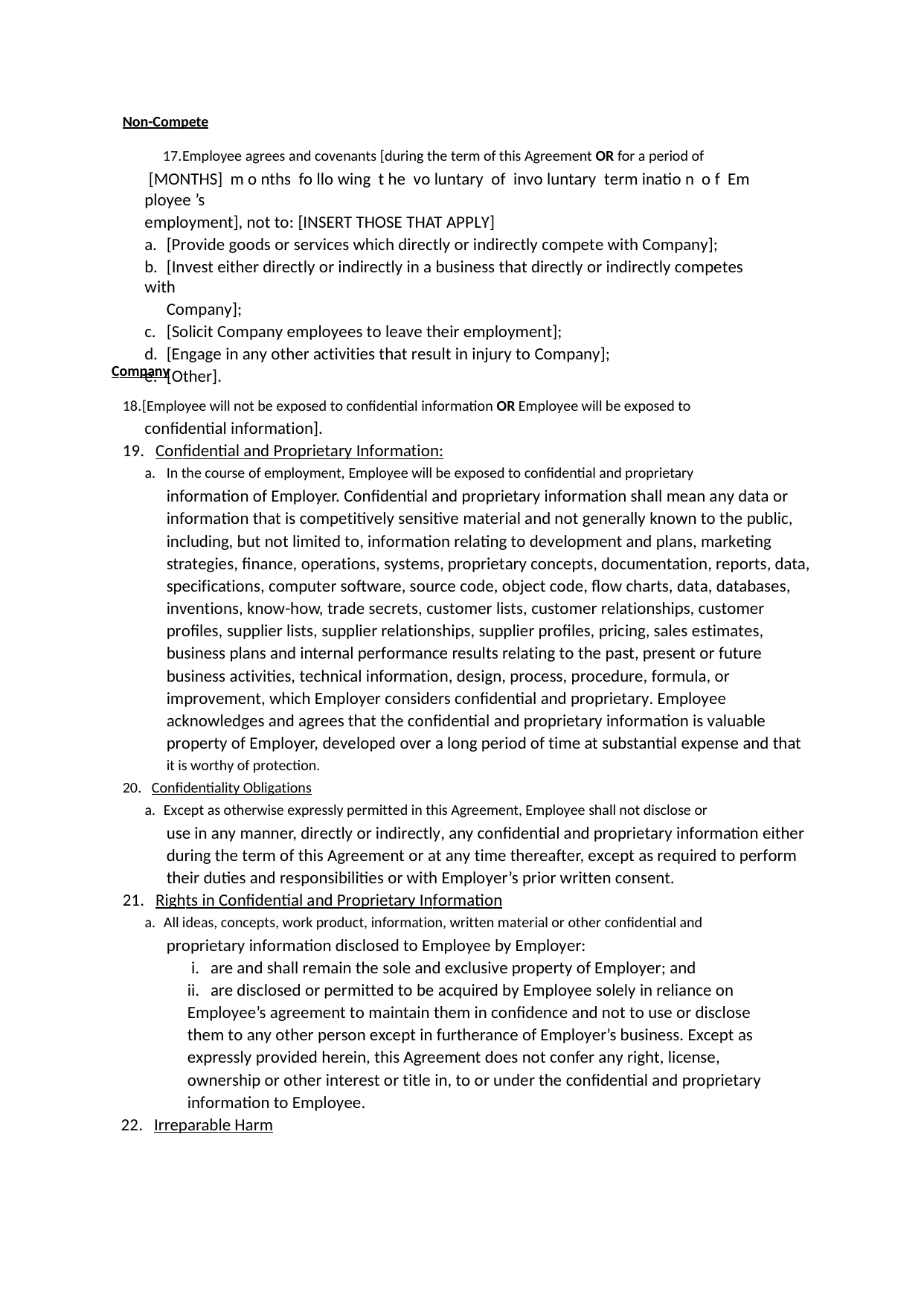

Non-Compete
17.Employee agrees and covenants [during the term of this Agreement OR for a period of
 [MONTHS] m o nths fo llo wing t he  vo luntary  of invo luntary  term inatio n o f Em ployee ’s
employment], not to: [INSERT THOSE THAT APPLY]
a.  [Provide goods or services which directly or indirectly compete with Company];
b.  [Invest either directly or indirectly in a business that directly or indirectly competes with
Company];
c.  [Solicit Company employees to leave their employment];
d.  [Engage in any other activities that result in injury to Company];
e.  [Other].
Company
18.[Employee will not be exposed to confidential information OR Employee will be exposed to
confidential information].
19.  Confidential and Proprietary Information:
a.
In the course of employment, Employee will be exposed to confidential and proprietary
information of Employer. Confidential and proprietary information shall mean any data or
information that is competitively sensitive material and not generally known to the public,
including, but not limited to, information relating to development and plans, marketing
strategies, finance, operations, systems, proprietary concepts, documentation, reports, data,
specifications, computer software, source code, object code, flow charts, data, databases,
inventions, know-how, trade secrets, customer lists, customer relationships, customer
profiles, supplier lists, supplier relationships, supplier profiles, pricing, sales estimates,
business plans and internal performance results relating to the past, present or future
business activities, technical information, design, process, procedure, formula, or
improvement, which Employer considers confidential and proprietary. Employee
acknowledges and agrees that the confidential and proprietary information is valuable
property of Employer, developed over a long period of time at substantial expense and that
it is worthy of protection.
20.  Confidentiality Obligations
a.  Except as otherwise expressly permitted in this Agreement, Employee shall not disclose or
use in any manner, directly or indirectly, any confidential and proprietary information either
during the term of this Agreement or at any time thereafter, except as required to perform
their duties and responsibilities or with Employer’s prior written consent.
21.  Rights in Confidential and Proprietary Information
a.  All ideas, concepts, work product, information, written material or other confidential and
proprietary information disclosed to Employee by Employer:
i.  are and shall remain the sole and exclusive property of Employer; and
ii.  are disclosed or permitted to be acquired by Employee solely in reliance on
Employee’s agreement to maintain them in confidence and not to use or disclose
them to any other person except in furtherance of Employer’s business. Except as
expressly provided herein, this Agreement does not confer any right, license,
ownership or other interest or title in, to or under the confidential and proprietary
information to Employee.
22.  Irreparable Harm